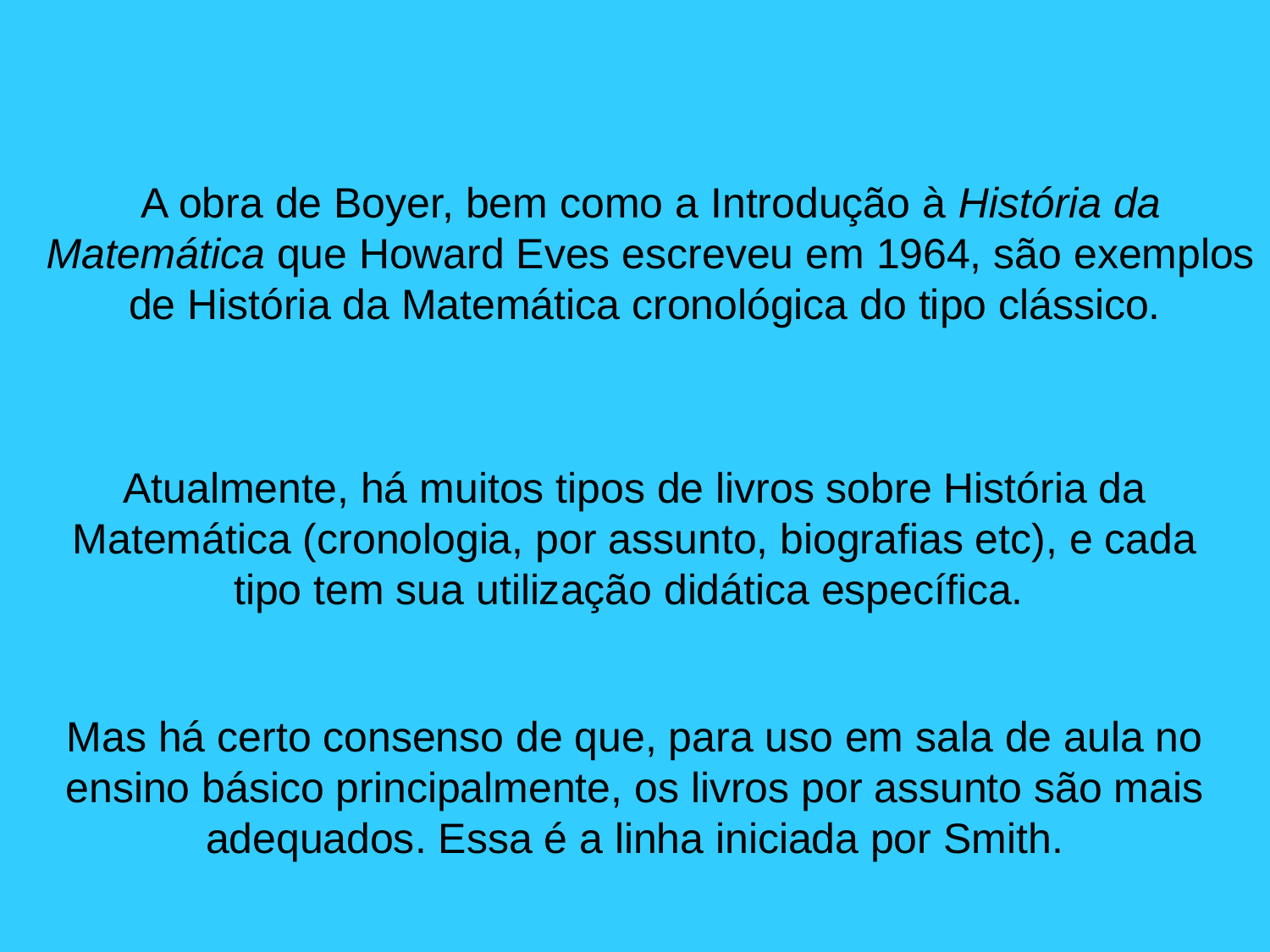

A obra de Boyer, bem como a Introdução à História da Matemática que Howard Eves escreveu em 1964, são exemplos de História da Matemática cronológica do tipo clássico.

Atualmente, há muitos tipos de livros sobre História da Matemática (cronologia, por assunto, biografias etc), e cada tipo tem sua utilização didática específica.
Mas há certo consenso de que, para uso em sala de aula no ensino básico principalmente, os livros por assunto são mais adequados. Essa é a linha iniciada por Smith.